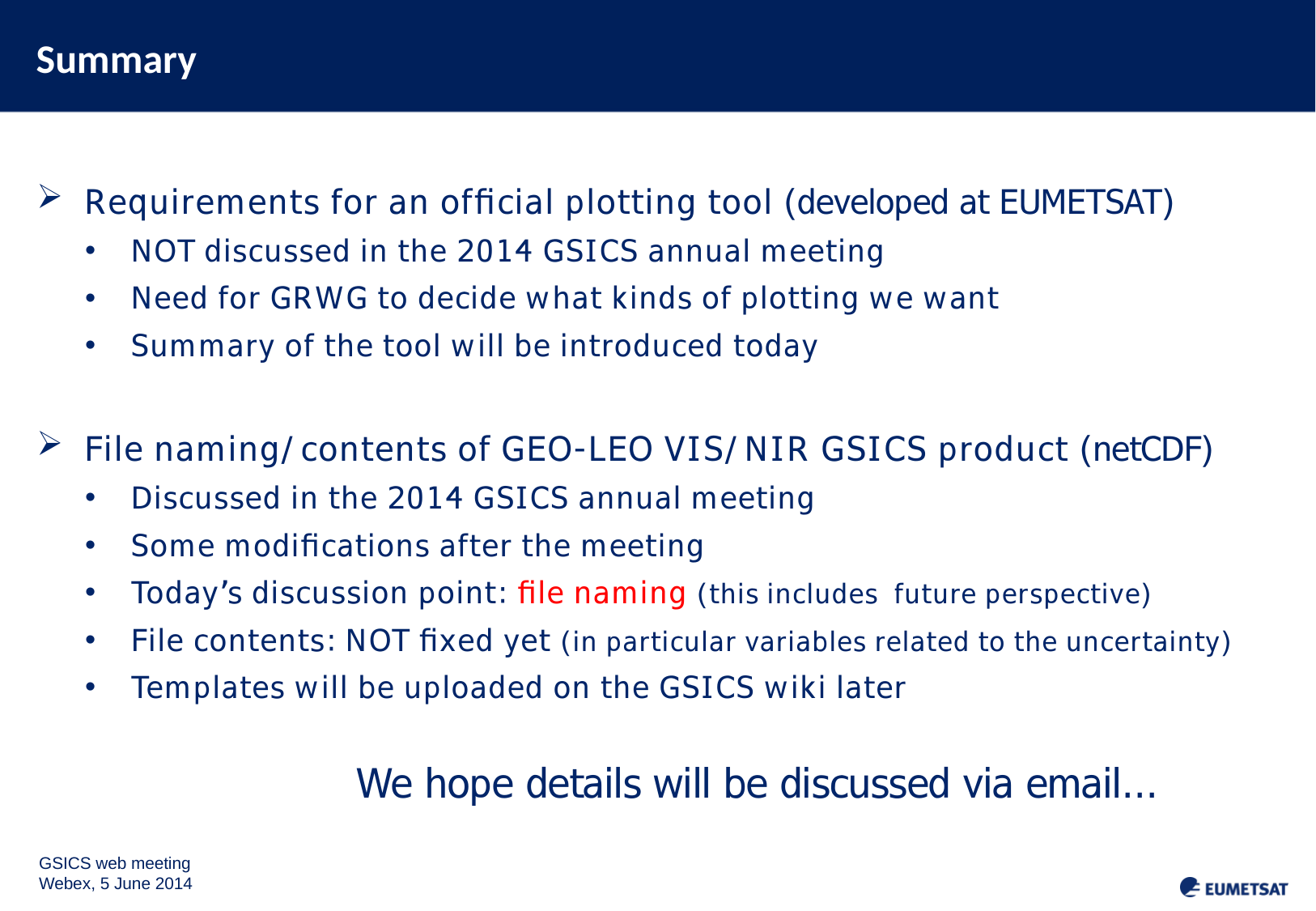

# Summary
Requirements for an official plotting tool (developed at EUMETSAT)
NOT discussed in the 2014 GSICS annual meeting
Need for GRWG to decide what kinds of plotting we want
Summary of the tool will be introduced today

File naming/contents of GEO-LEO VIS/NIR GSICS product (netCDF)
Discussed in the 2014 GSICS annual meeting
Some modifications after the meeting
Today’s discussion point: file naming (this includes  future perspective)
File contents: NOT fixed yet (in particular variables related to the uncertainty)
Templates will be uploaded on the GSICS wiki later

We hope details will be discussed via email...